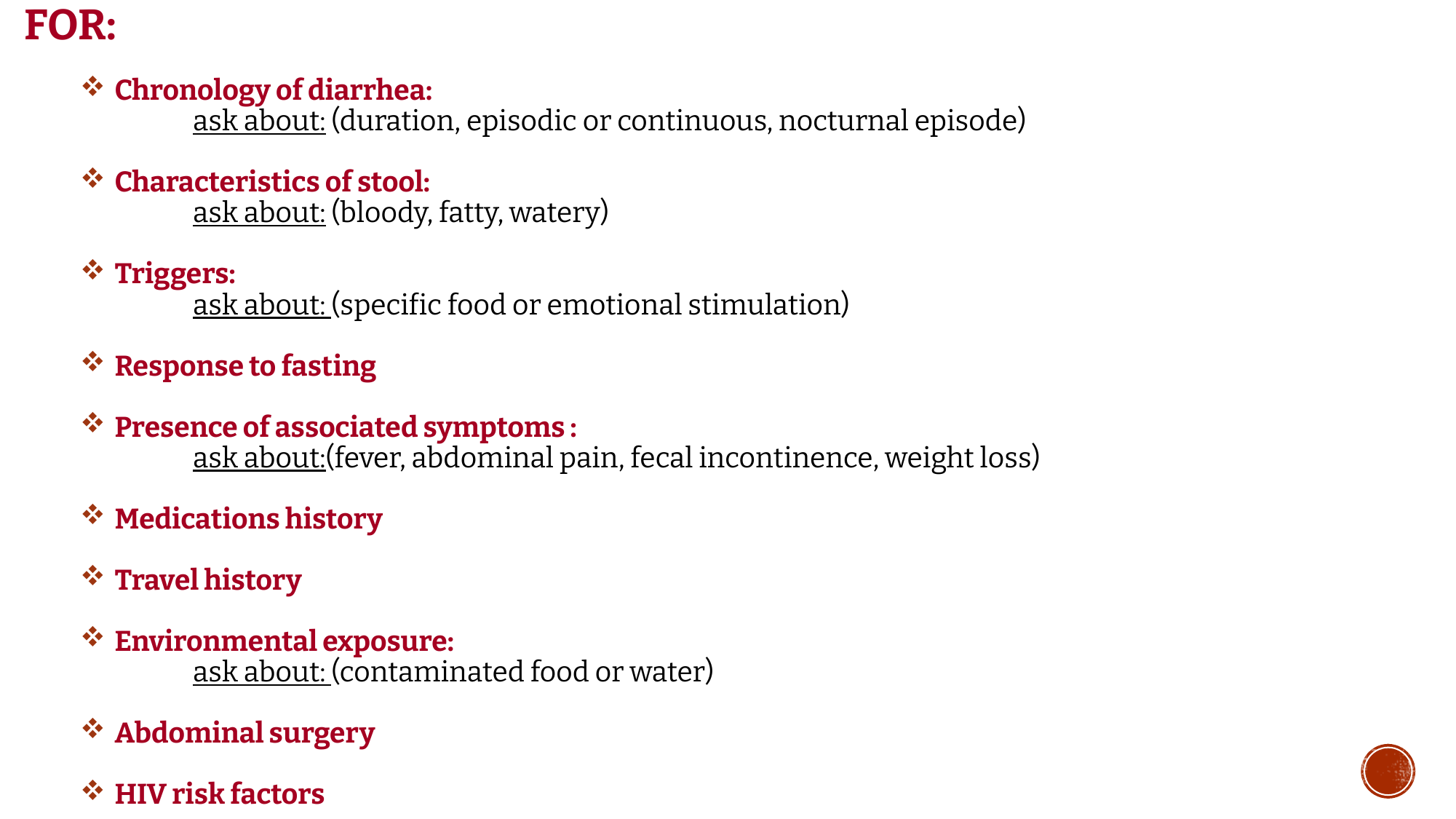

# For:
Chronology of diarrhea:
                    ask about: (duration, episodic or continuous, nocturnal episode)

Characteristics of stool:
                    ask about: (bloody, fatty, watery)

Triggers:
                    ask about: (specific food or emotional stimulation)

Response to fasting

Presence of associated symptoms :
                    ask about:(fever, abdominal pain, fecal incontinence, weight loss)

Medications history

Travel history

Environmental exposure:
                    ask about: (contaminated food or water)

Abdominal surgery

HIV risk factors

Family history of IBD, IBS